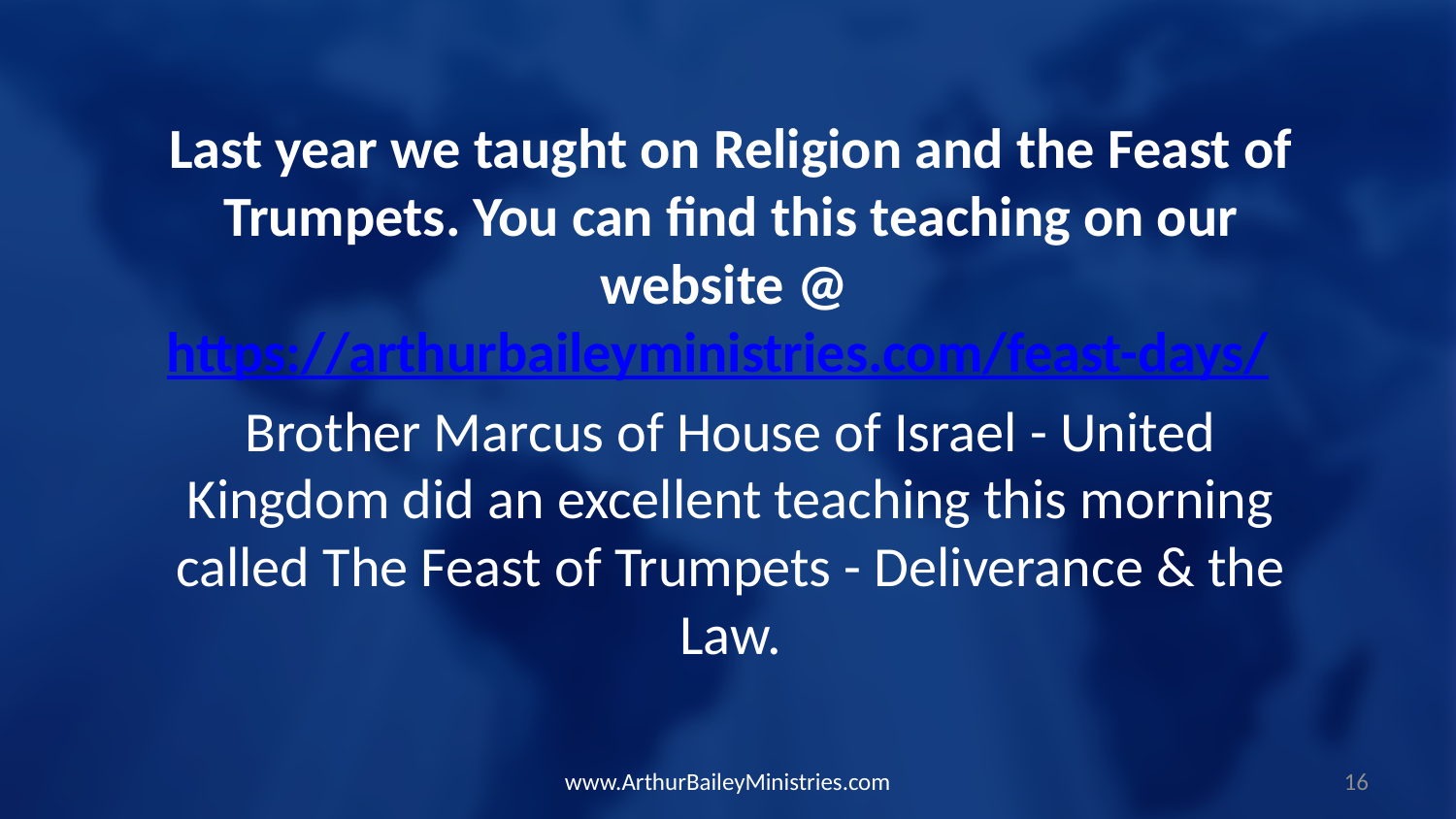

Last year we taught on Religion and the Feast of Trumpets. You can find this teaching on our website @ https://arthurbaileyministries.com/feast-days/
Brother Marcus of House of Israel - United Kingdom did an excellent teaching this morning called The Feast of Trumpets - Deliverance & the Law.

www.ArthurBaileyMinistries.com
16